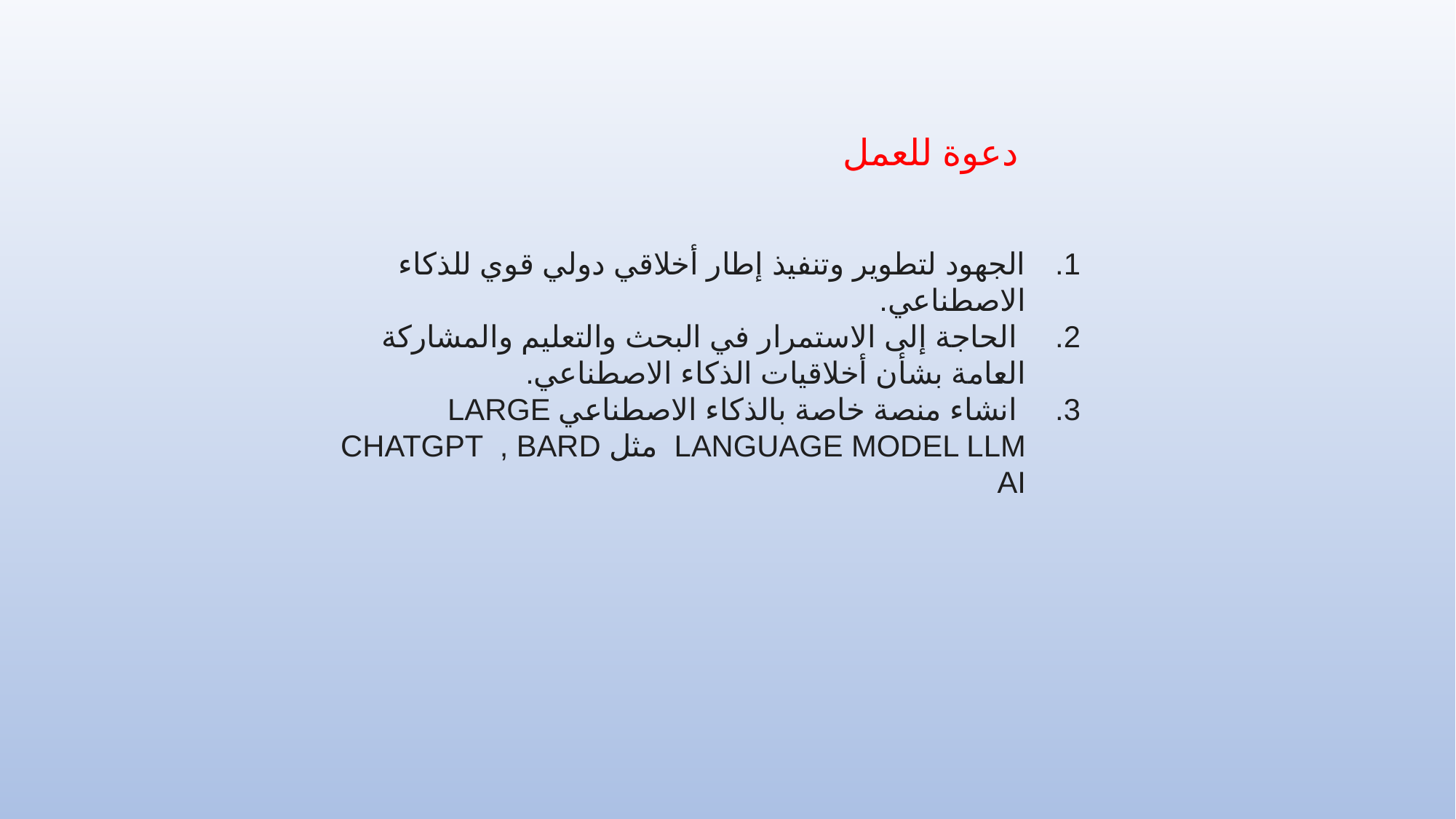

دعوة للعمل
#
الجهود لتطوير وتنفيذ إطار أخلاقي دولي قوي للذكاء الاصطناعي.
 الحاجة إلى الاستمرار في البحث والتعليم والمشاركة العامة بشأن أخلاقيات الذكاء الاصطناعي.
 انشاء منصة خاصة بالذكاء الاصطناعي LARGE LANGUAGE MODEL LLM  مثل CHATGPT  , BARD AI